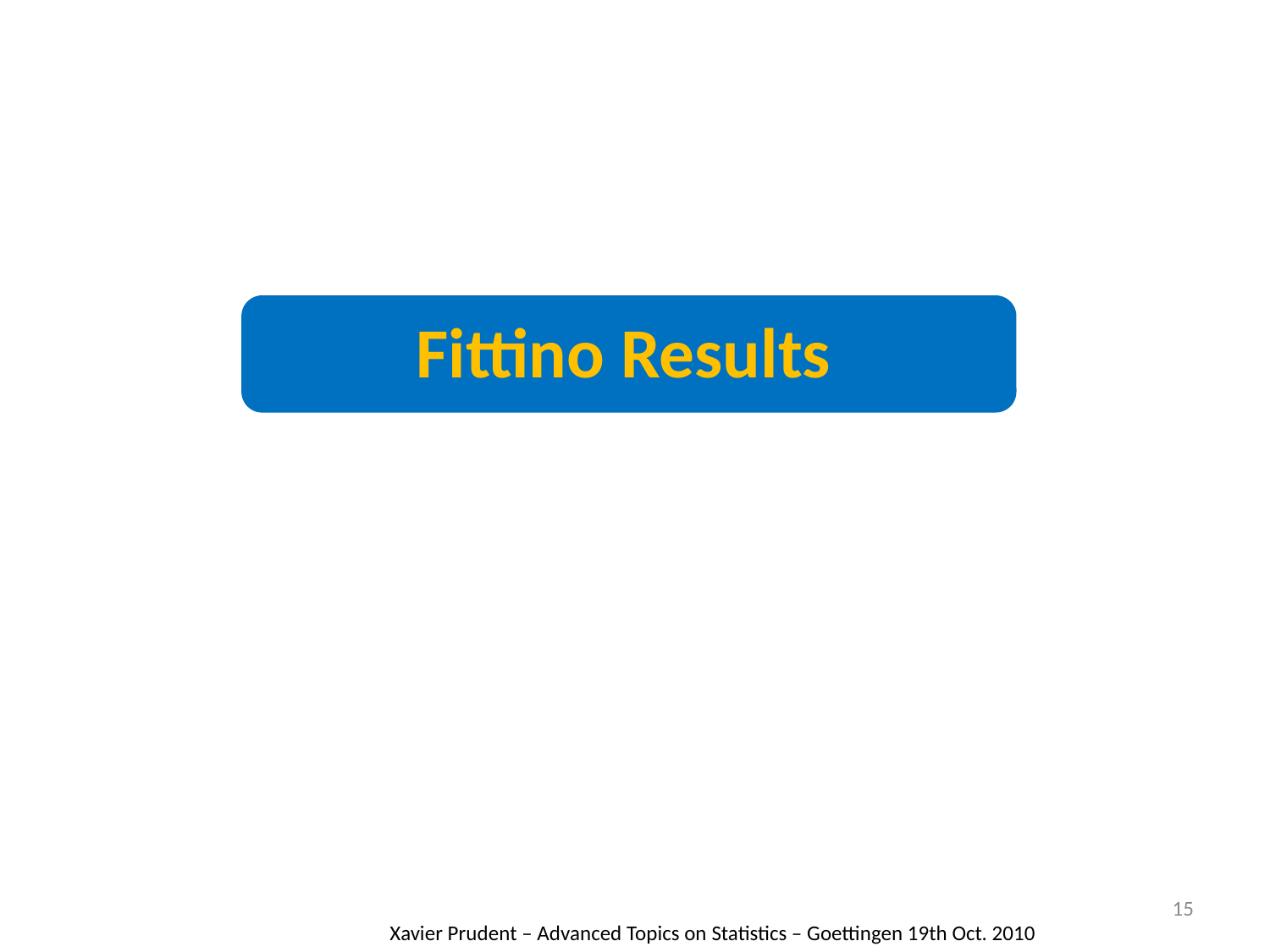

Fittino Results
15
Xavier Prudent – Advanced Topics on Statistics – Goettingen 19th Oct. 2010